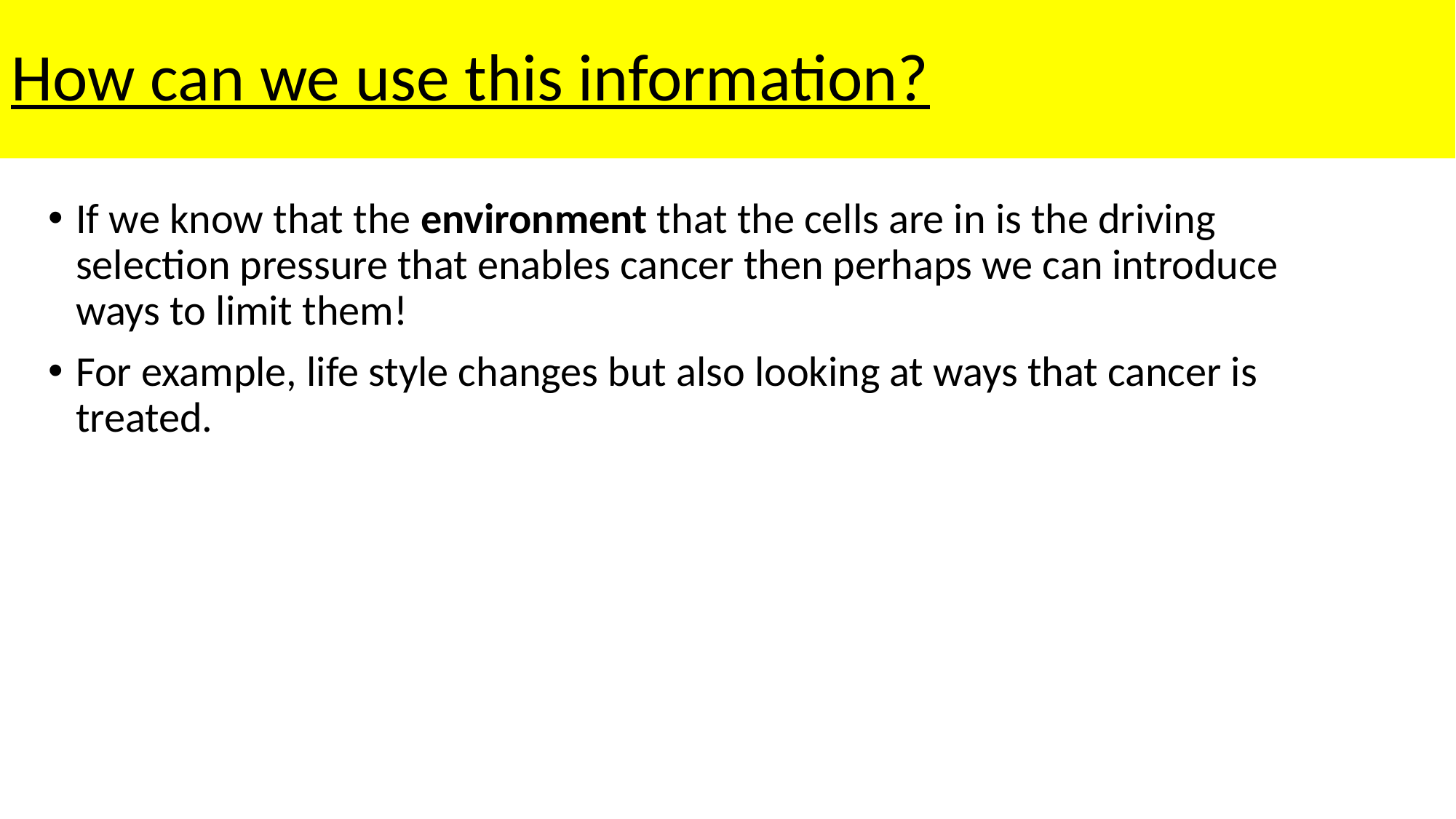

# How can we use this information?
If we know that the environment that the cells are in is the driving selection pressure that enables cancer then perhaps we can introduce ways to limit them!
For example, life style changes but also looking at ways that cancer is treated.